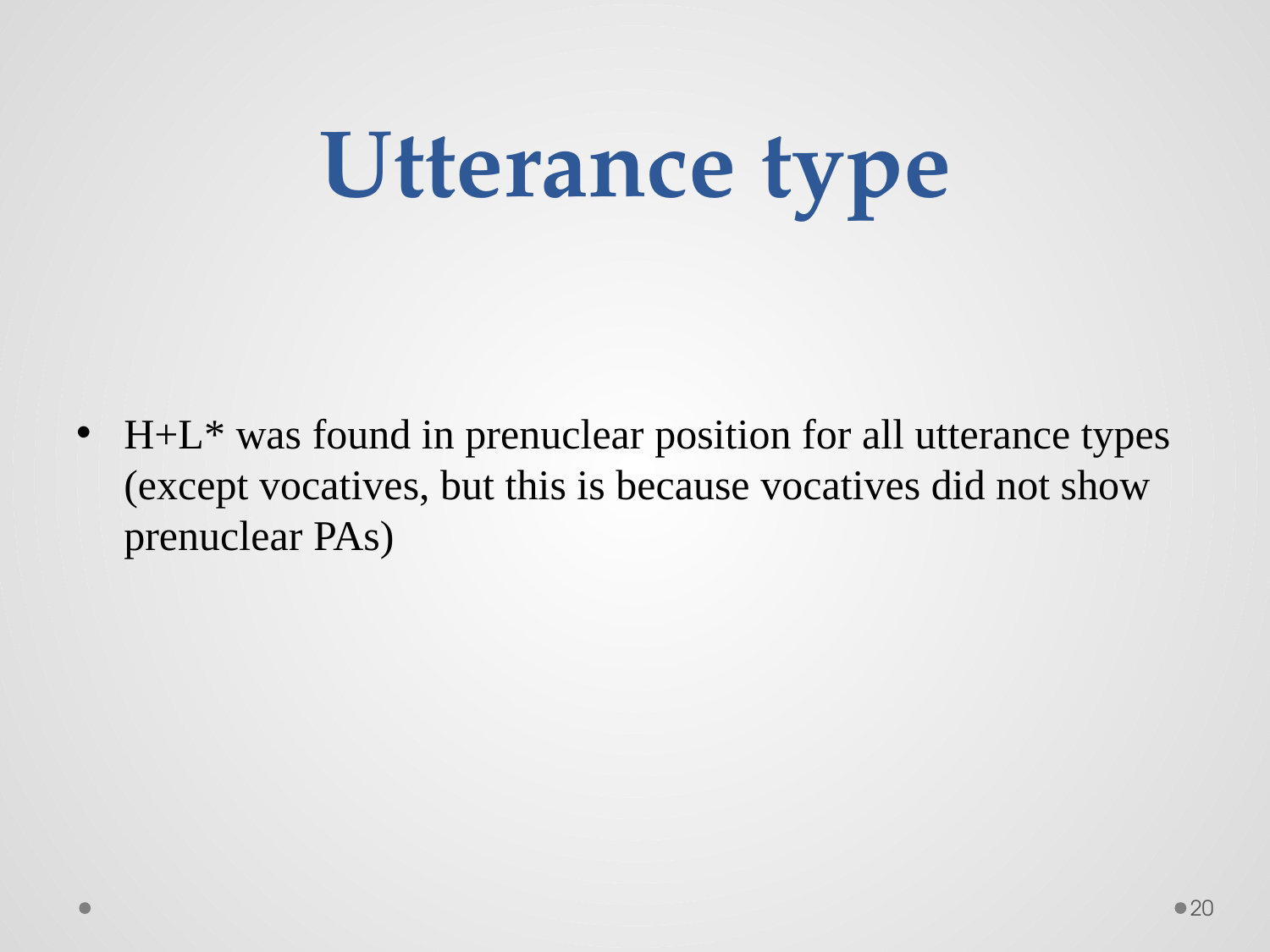

# Utterance type

H+L* was found in prenuclear position for all utterance types (except vocatives, but this is because vocatives did not show prenuclear PAs)

20